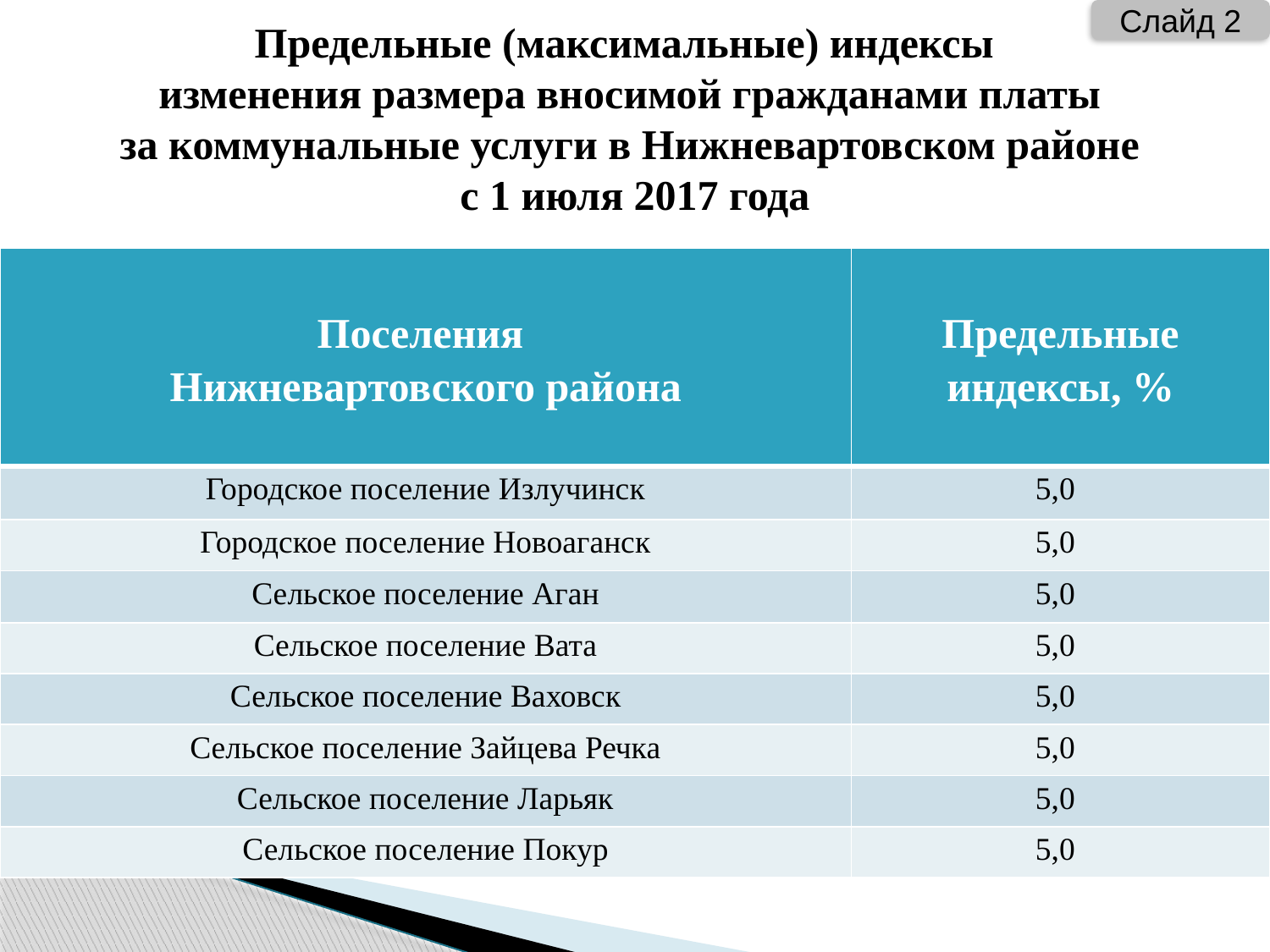

Слайд 2
# Предельные (максимальные) индексы изменения размера вносимой гражданами платы за коммунальные услуги в Нижневартовском районе с 1 июля 2017 года
| Поселения Нижневартовского района | Предельные индексы, % |
| --- | --- |
| Городское поселение Излучинск | 5,0 |
| Городское поселение Новоаганск | 5,0 |
| Сельское поселение Аган | 5,0 |
| Сельское поселение Вата | 5,0 |
| Сельское поселение Ваховск | 5,0 |
| Сельское поселение Зайцева Речка | 5,0 |
| Сельское поселение Ларьяк | 5,0 |
| Сельское поселение Покур | 5,0 |